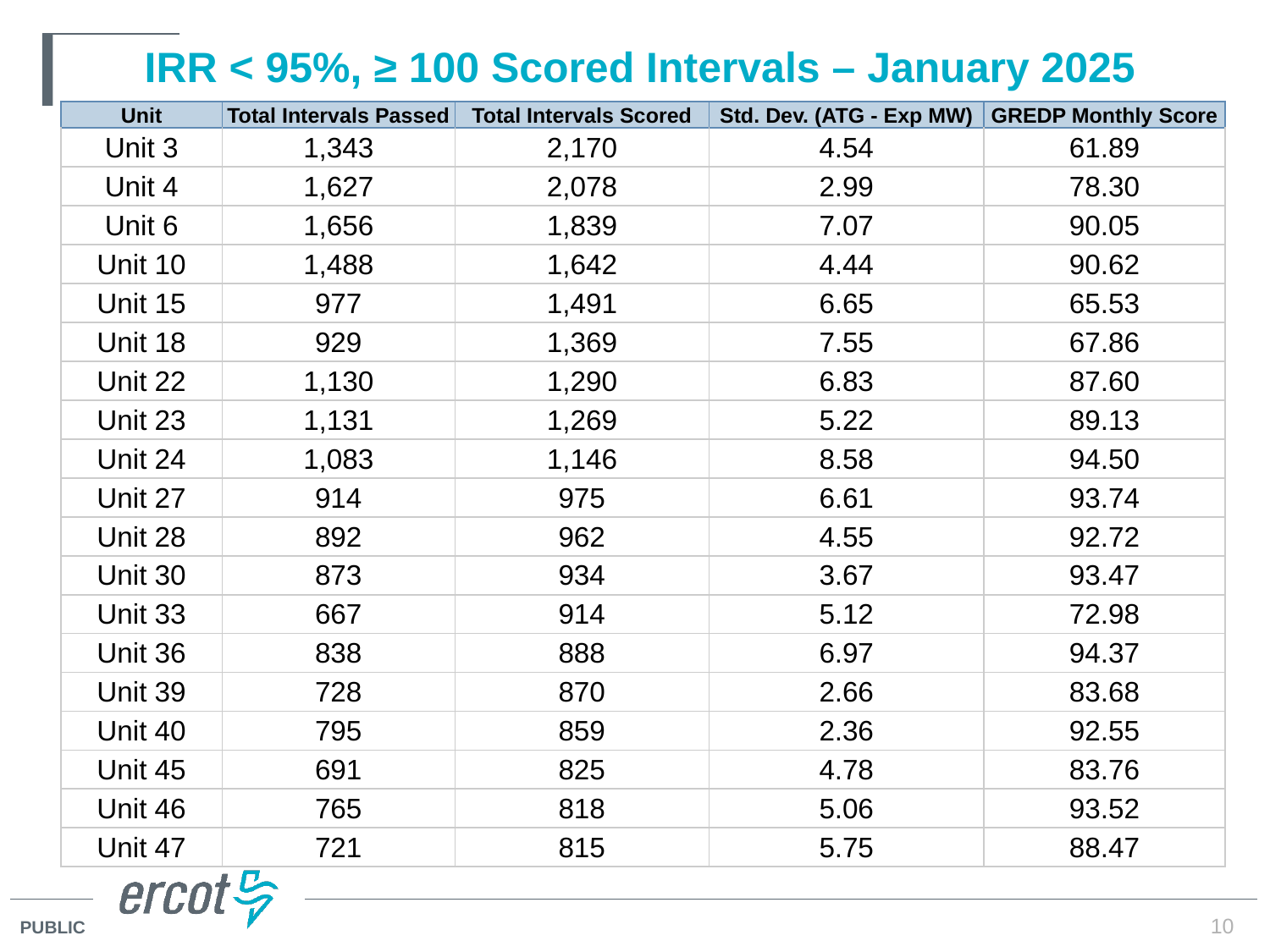

# IRR < 95%, ≥ 100 Scored Intervals – January 2025
| Unit | Total Intervals Passed | Total Intervals Scored | Std. Dev. (ATG - Exp MW) | GREDP Monthly Score |
| --- | --- | --- | --- | --- |
| Unit 3 | 1,343 | 2,170 | 4.54 | 61.89 |
| Unit 4 | 1,627 | 2,078 | 2.99 | 78.30 |
| Unit 6 | 1,656 | 1,839 | 7.07 | 90.05 |
| Unit 10 | 1,488 | 1,642 | 4.44 | 90.62 |
| Unit 15 | 977 | 1,491 | 6.65 | 65.53 |
| Unit 18 | 929 | 1,369 | 7.55 | 67.86 |
| Unit 22 | 1,130 | 1,290 | 6.83 | 87.60 |
| Unit 23 | 1,131 | 1,269 | 5.22 | 89.13 |
| Unit 24 | 1,083 | 1,146 | 8.58 | 94.50 |
| Unit 27 | 914 | 975 | 6.61 | 93.74 |
| Unit 28 | 892 | 962 | 4.55 | 92.72 |
| Unit 30 | 873 | 934 | 3.67 | 93.47 |
| Unit 33 | 667 | 914 | 5.12 | 72.98 |
| Unit 36 | 838 | 888 | 6.97 | 94.37 |
| Unit 39 | 728 | 870 | 2.66 | 83.68 |
| Unit 40 | 795 | 859 | 2.36 | 92.55 |
| Unit 45 | 691 | 825 | 4.78 | 83.76 |
| Unit 46 | 765 | 818 | 5.06 | 93.52 |
| Unit 47 | 721 | 815 | 5.75 | 88.47 |
10